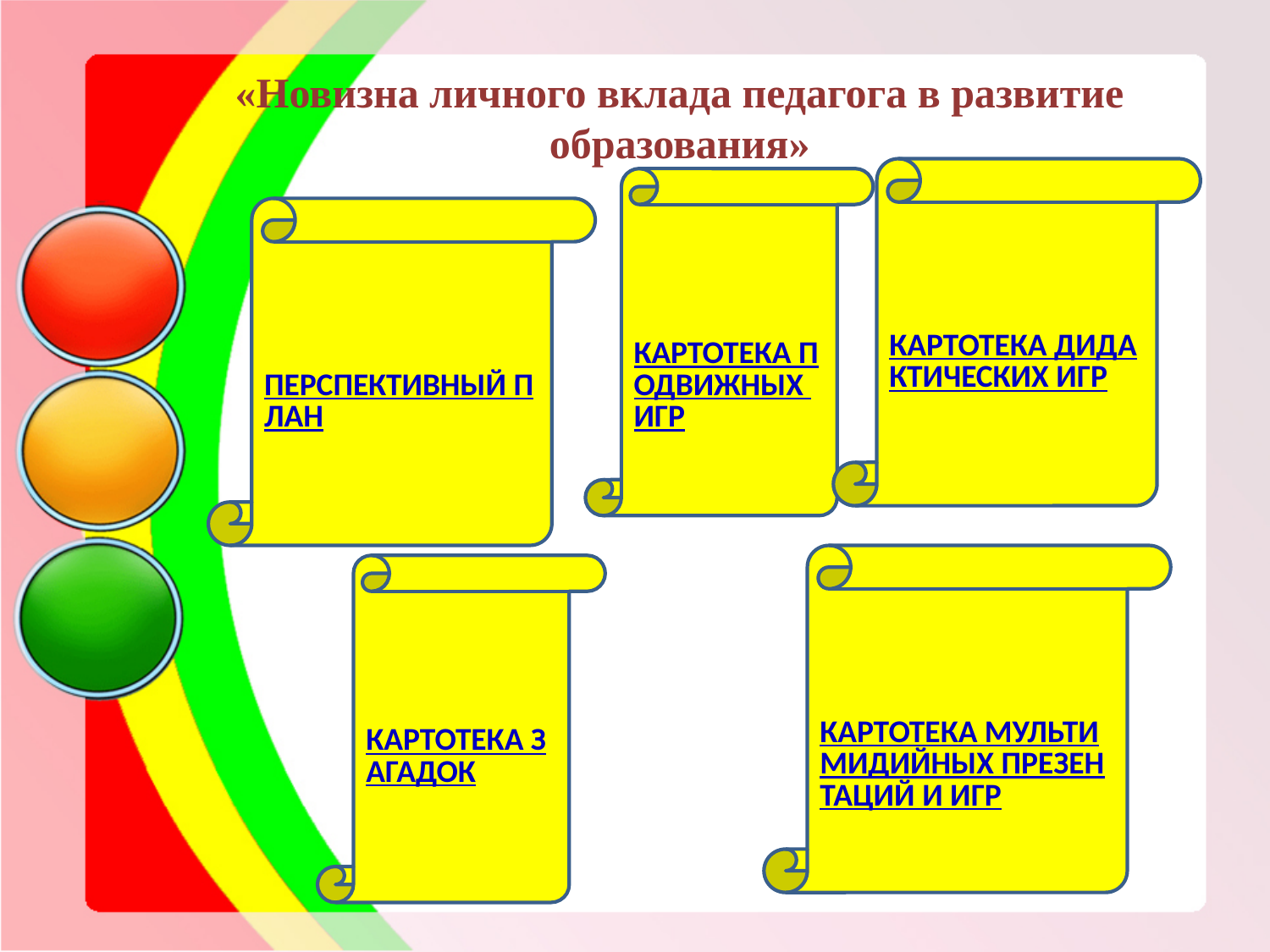

«Новизна личного вклада педагога в развитие образования»
КАРТОТЕКА ДИДАКТИЧЕСКИХ ИГР
КАРТОТЕКА ПОДВИЖНЫХ ИГР
ПЕРСПЕКТИВНЫЙ ПЛАН
КАРТОТЕКА МУЛЬТИМИДИЙНЫХ ПРЕЗЕНТАЦИЙ И ИГР
КАРТОТЕКА ЗАГАДОК